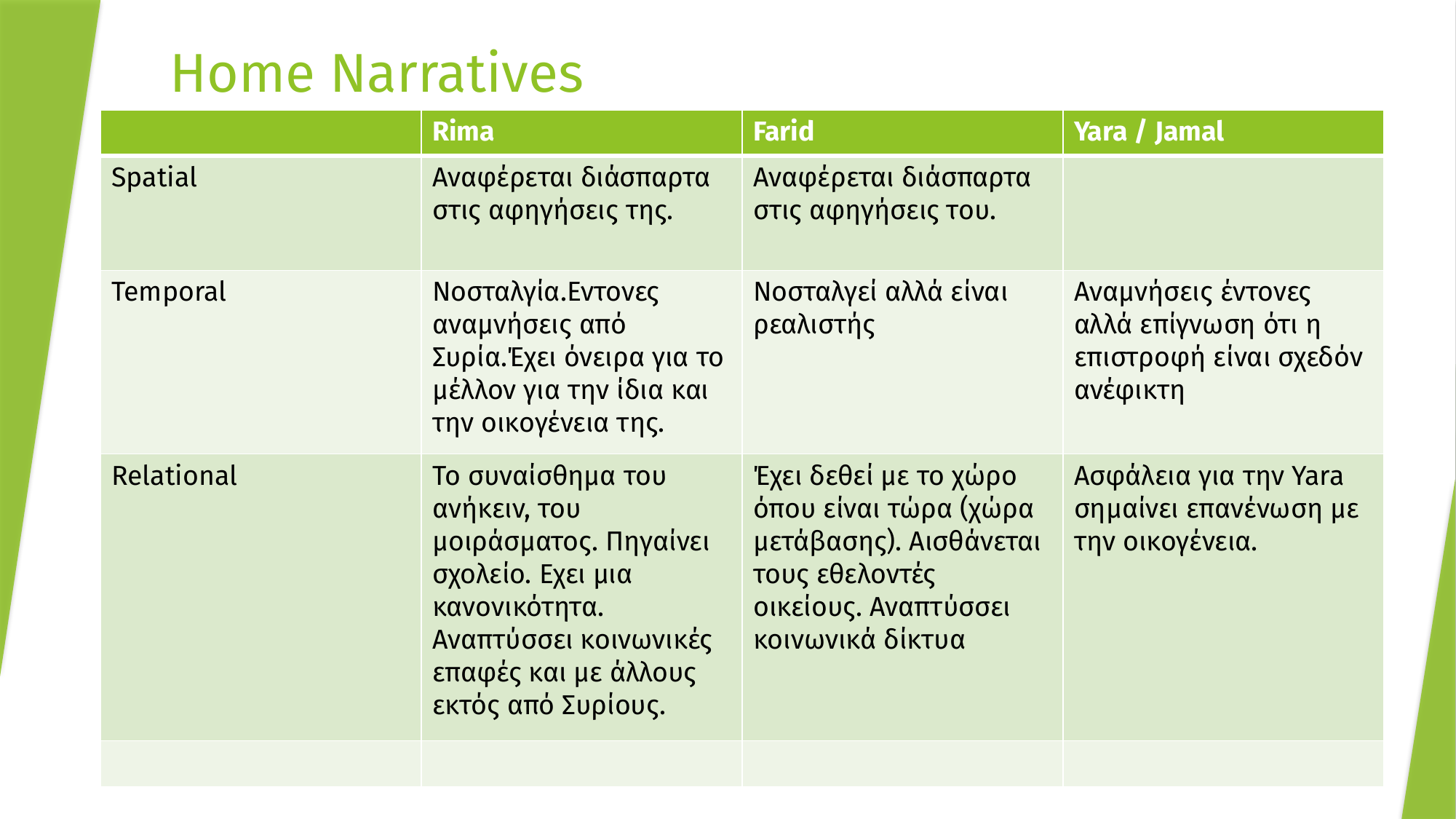

# Home Narratives
|  | Rima | Farid | Yara / Jamal |
| --- | --- | --- | --- |
| Spatial | Αναφέρεται διάσπαρτα στις αφηγήσεις της. | Αναφέρεται διάσπαρτα στις αφηγήσεις του. |  |
| Temporal | Νοσταλγία.Εντονες αναμνήσεις από Συρία.Έχει όνειρα για το μέλλον για την ίδια και την οικογένεια της. | Νοσταλγεί αλλά είναι ρεαλιστής | Αναμνήσεις έντονες αλλά επίγνωση ότι η επιστροφή είναι σχεδόν ανέφικτη |
| Relational | Το συναίσθημα του ανήκειν, του μοιράσματος. Πηγαίνει σχολείο. Εχει μια κανονικότητα. Αναπτύσσει κοινωνικές επαφές και με άλλους εκτός από Συρίους. | Έχει δεθεί με το χώρο όπου είναι τώρα (χώρα μετάβασης). Αισθάνεται τους εθελοντές οικείους. Αναπτύσσει κοινωνικά δίκτυα | Ασφάλεια για την Yara σημαίνει επανένωση με την οικογένεια. |
|  |  |  |  |